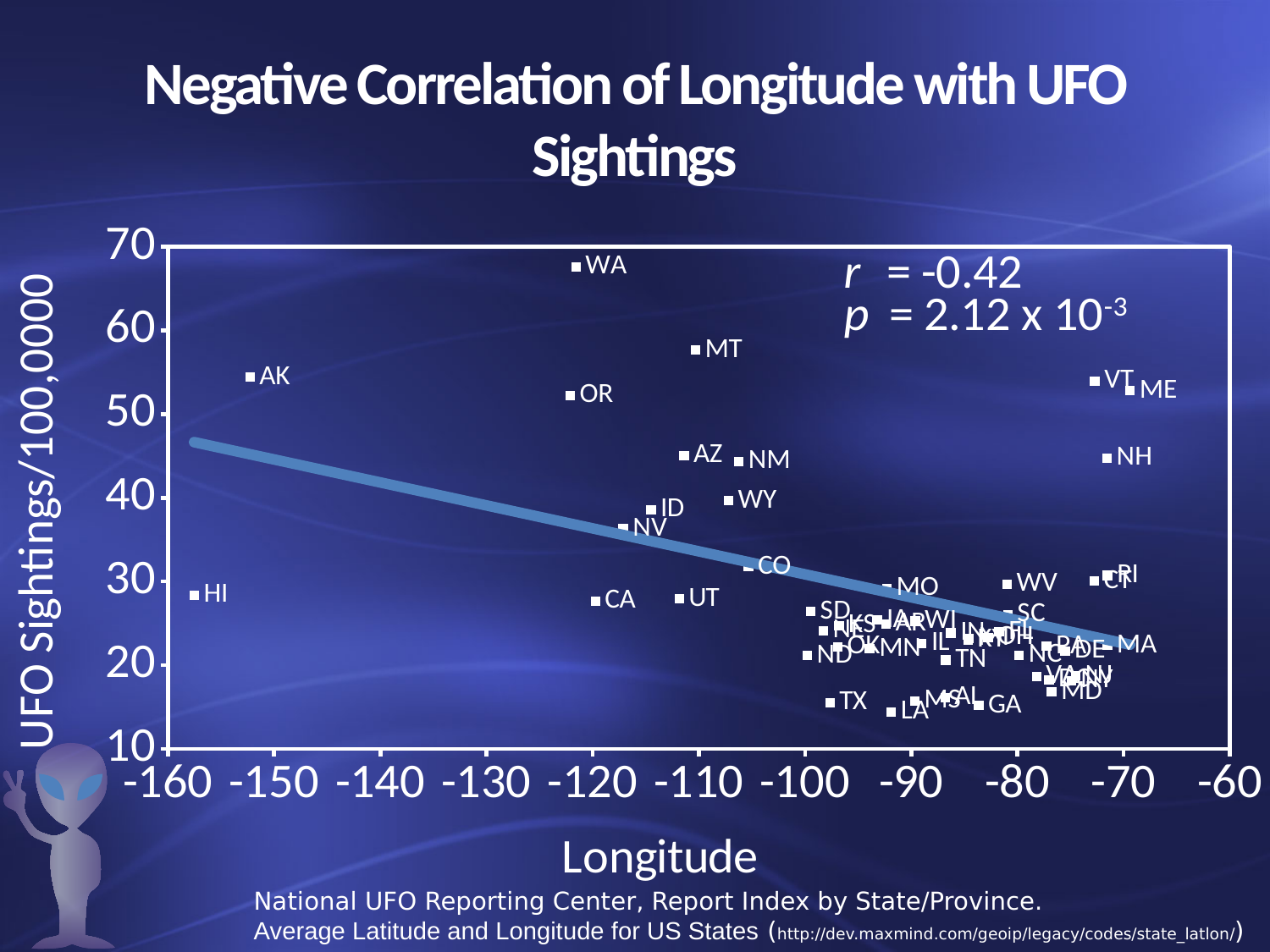

# Negative Correlation of Longitude with UFO Sightings

### Chart

| Category | Sightings/100000 |
|---|---|
National UFO Reporting Center, Report Index by State/Province.
Average Latitude and Longitude for US States (http://dev.maxmind.com/geoip/legacy/codes/state_latlon/)